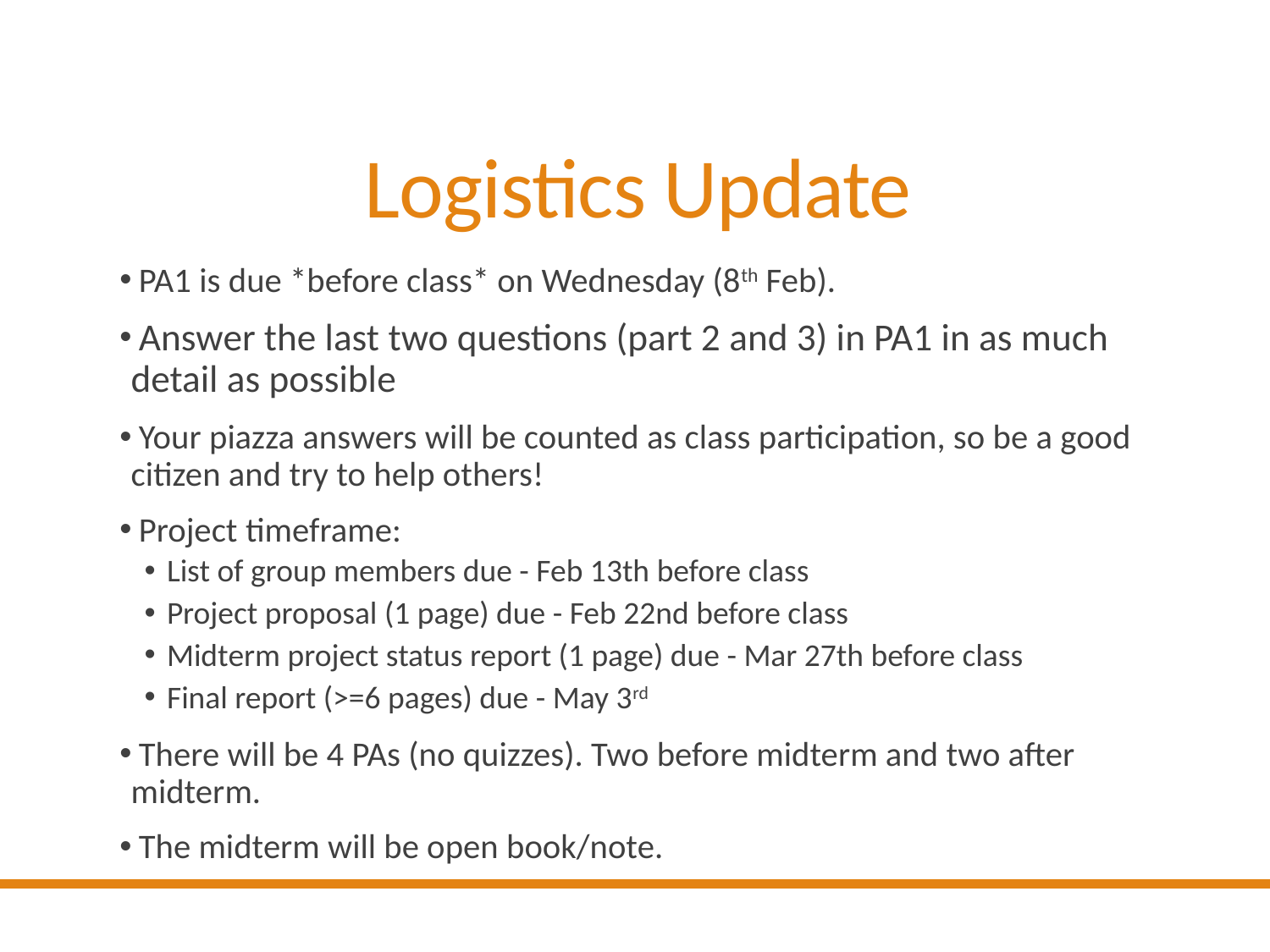

# Logistics Update
 PA1 is due *before class* on Wednesday (8th Feb).
 Answer the last two questions (part 2 and 3) in PA1 in as much detail as possible
 Your piazza answers will be counted as class participation, so be a good citizen and try to help others!
 Project timeframe:
List of group members due - Feb 13th before class
Project proposal (1 page) due - Feb 22nd before class
Midterm project status report (1 page) due - Mar 27th before class
Final report (>=6 pages) due - May 3rd
 There will be 4 PAs (no quizzes). Two before midterm and two after midterm.
 The midterm will be open book/note.